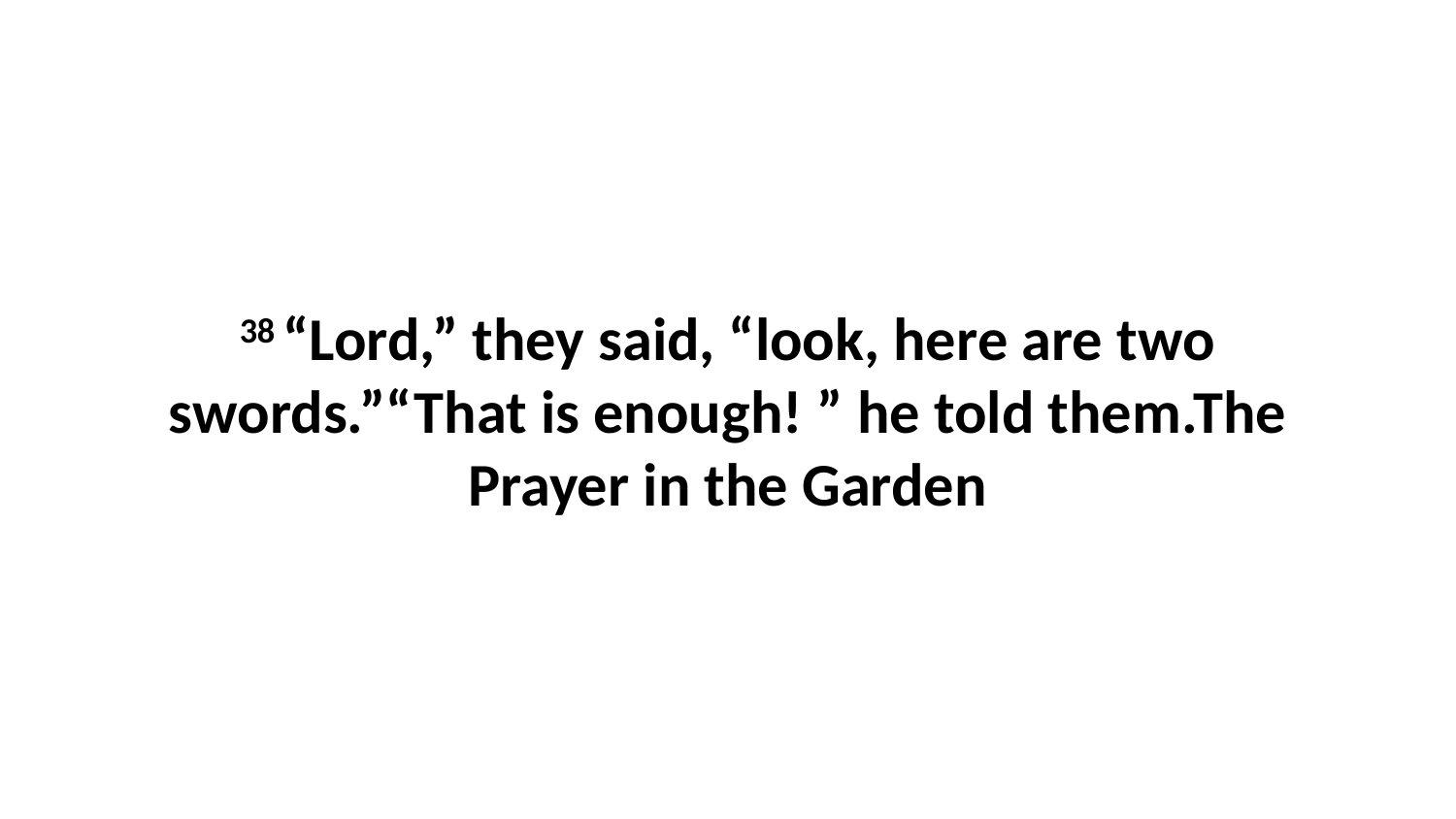

38 “Lord,” they said, “look, here are two swords.”“That is enough! ” he told them.The Prayer in the Garden